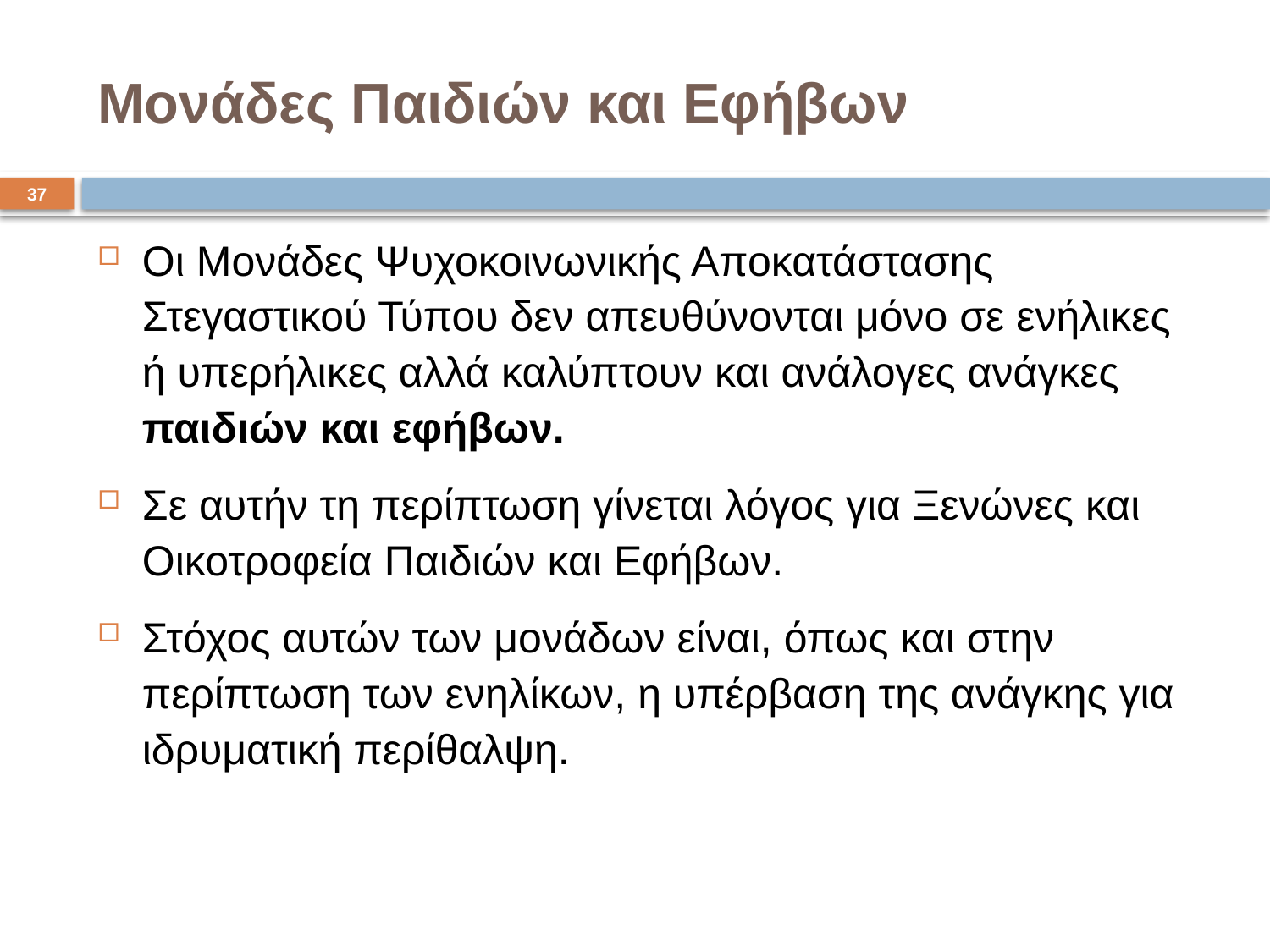

# Μονάδες Παιδιών και Εφήβων
37
Οι Μονάδες Ψυχοκοινωνικής Αποκατάστασης Στεγαστικού Τύπου δεν απευθύνονται μόνο σε ενήλικες ή υπερήλικες αλλά καλύπτουν και ανάλογες ανάγκες παιδιών και εφήβων.
Σε αυτήν τη περίπτωση γίνεται λόγος για Ξενώνες και Οικοτροφεία Παιδιών και Εφήβων.
Στόχος αυτών των μονάδων είναι, όπως και στην περίπτωση των ενηλίκων, η υπέρβαση της ανάγκης για ιδρυματική περίθαλψη.